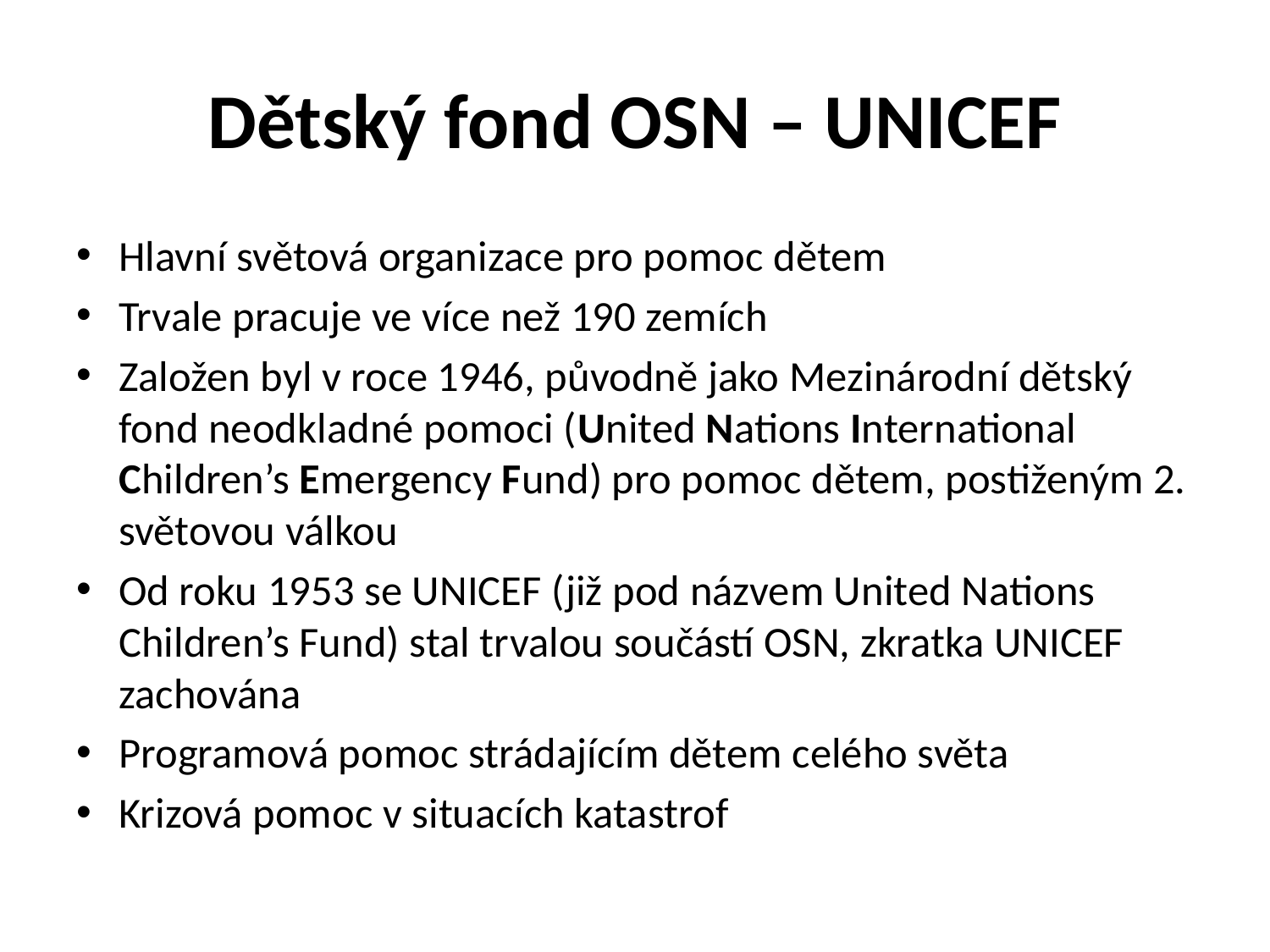

# Dětský fond OSN – UNICEF
Hlavní světová organizace pro pomoc dětem
Trvale pracuje ve více než 190 zemích
Založen byl v roce 1946, původně jako Mezinárodní dětský fond neodkladné pomoci (United Nations International Children’s Emergency Fund) pro pomoc dětem, postiženým 2. světovou válkou
Od roku 1953 se UNICEF (již pod názvem United Nations Children’s Fund) stal trvalou součástí OSN, zkratka UNICEF zachována
Programová pomoc strádajícím dětem celého světa
Krizová pomoc v situacích katastrof